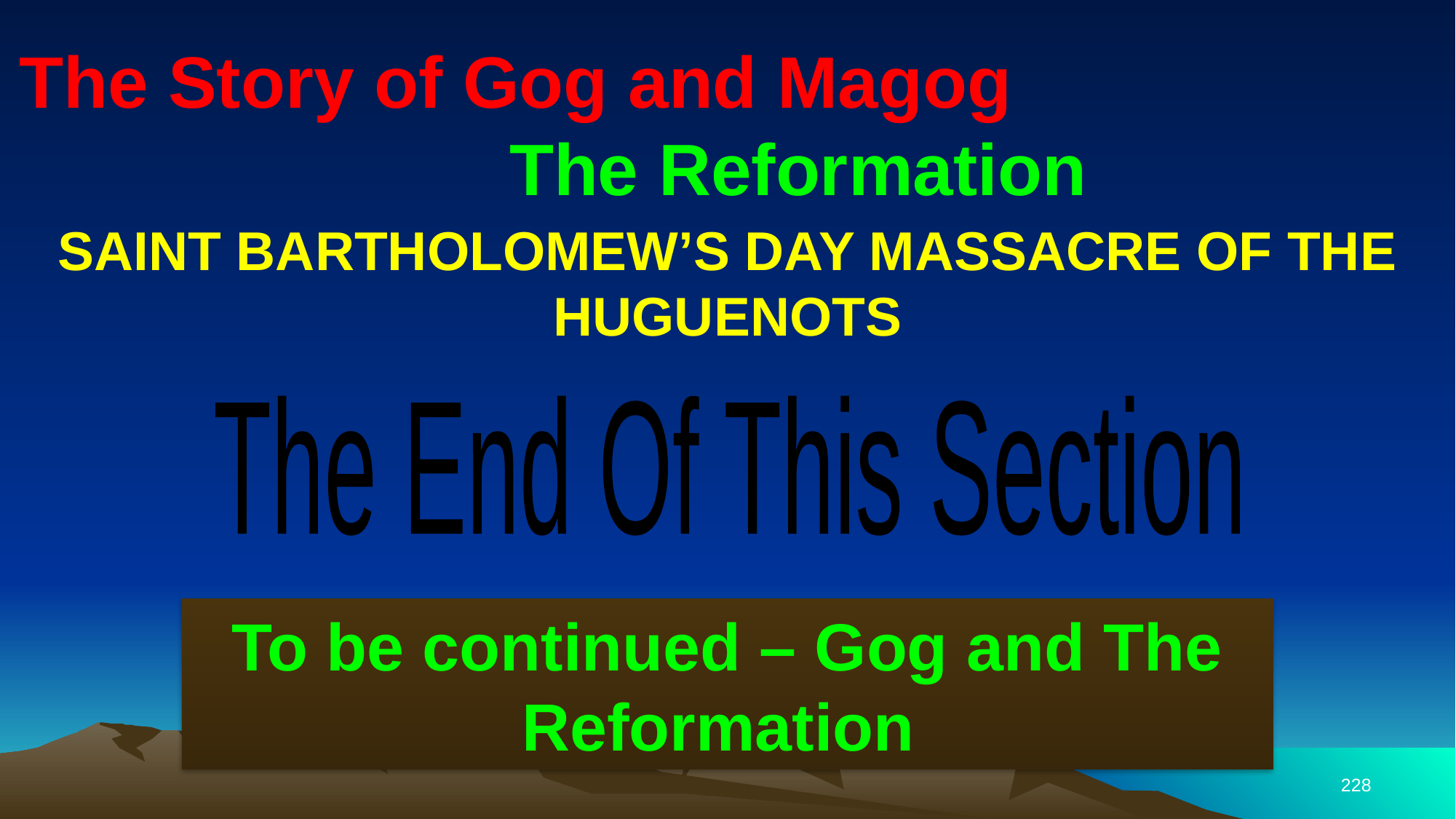

The Story of Gog and Magog                             The Reformation
SAINT BARTHOLOMEW’S DAY MASSACRE OF THE HUGUENOTS

The End Of This Section
To be continued – Gog and The Reformation
228